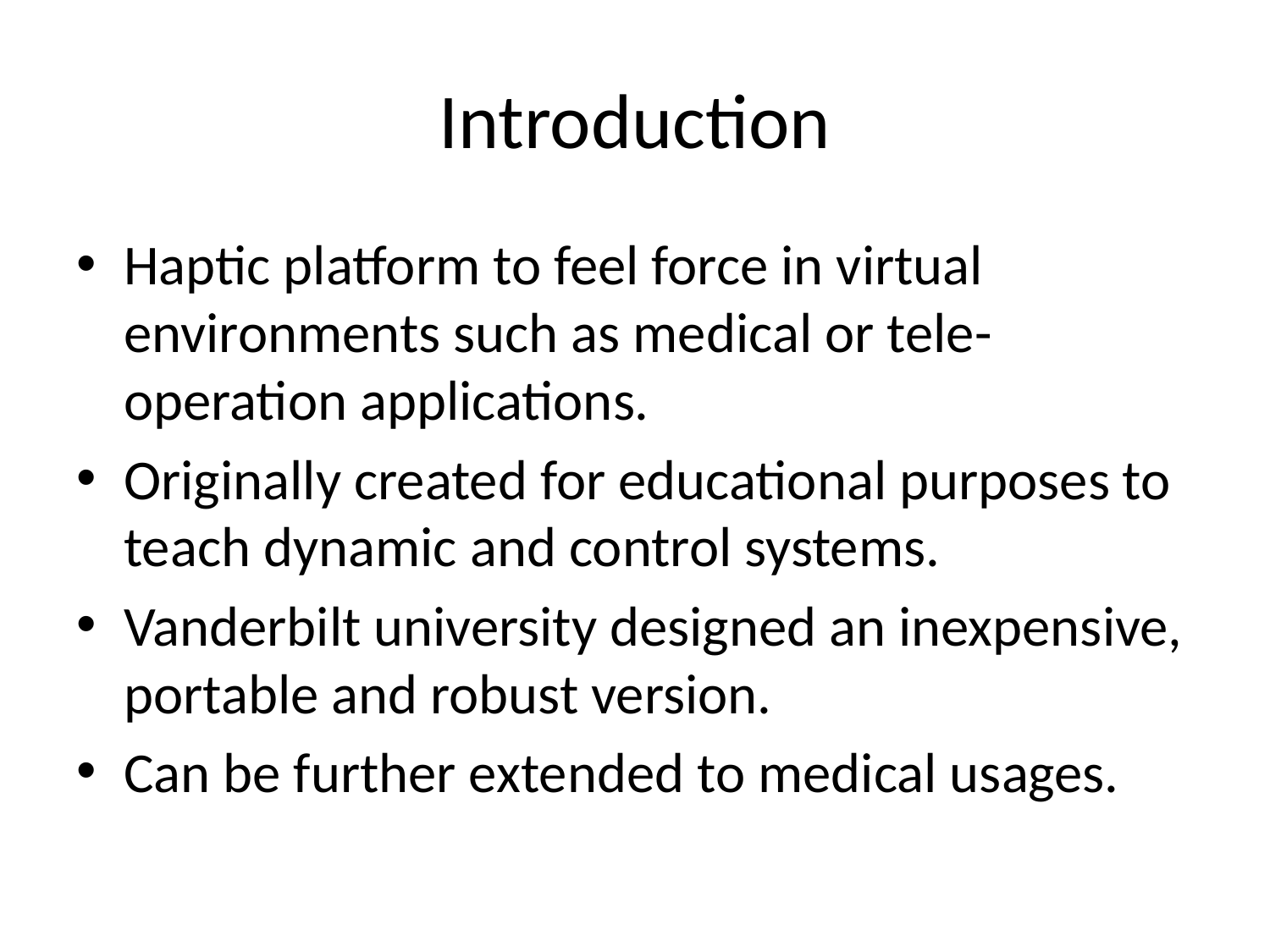

# Introduction
Haptic platform to feel force in virtual environments such as medical or tele-operation applications.
Originally created for educational purposes to teach dynamic and control systems.
Vanderbilt university designed an inexpensive, portable and robust version.
Can be further extended to medical usages.